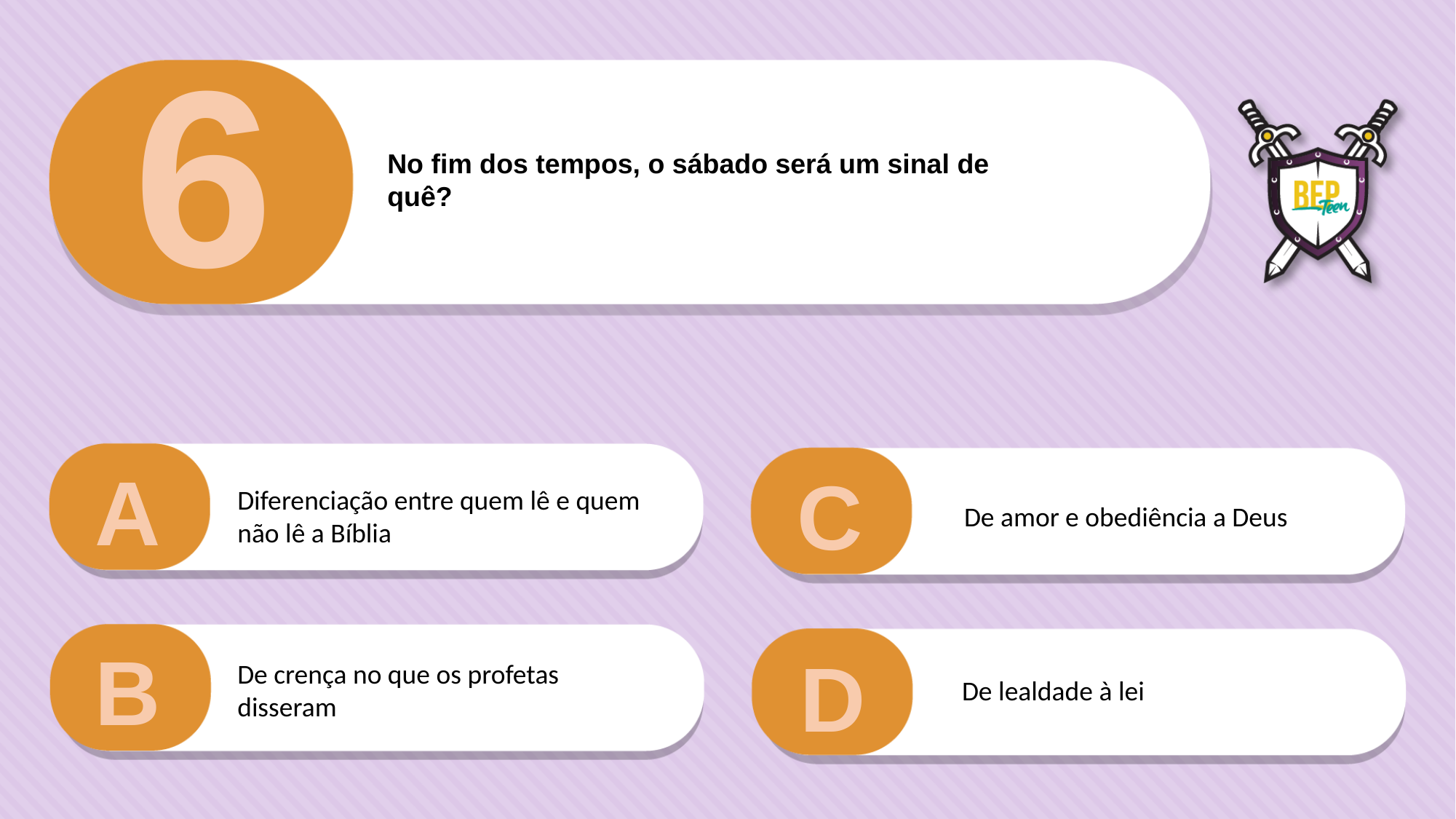

6
No fim dos tempos, o sábado será um sinal de
quê?
A
C
Diferenciação entre quem lê e quem não lê a Bíblia
De amor e obediência a Deus
B
D
De crença no que os profetas disseram
De lealdade à lei